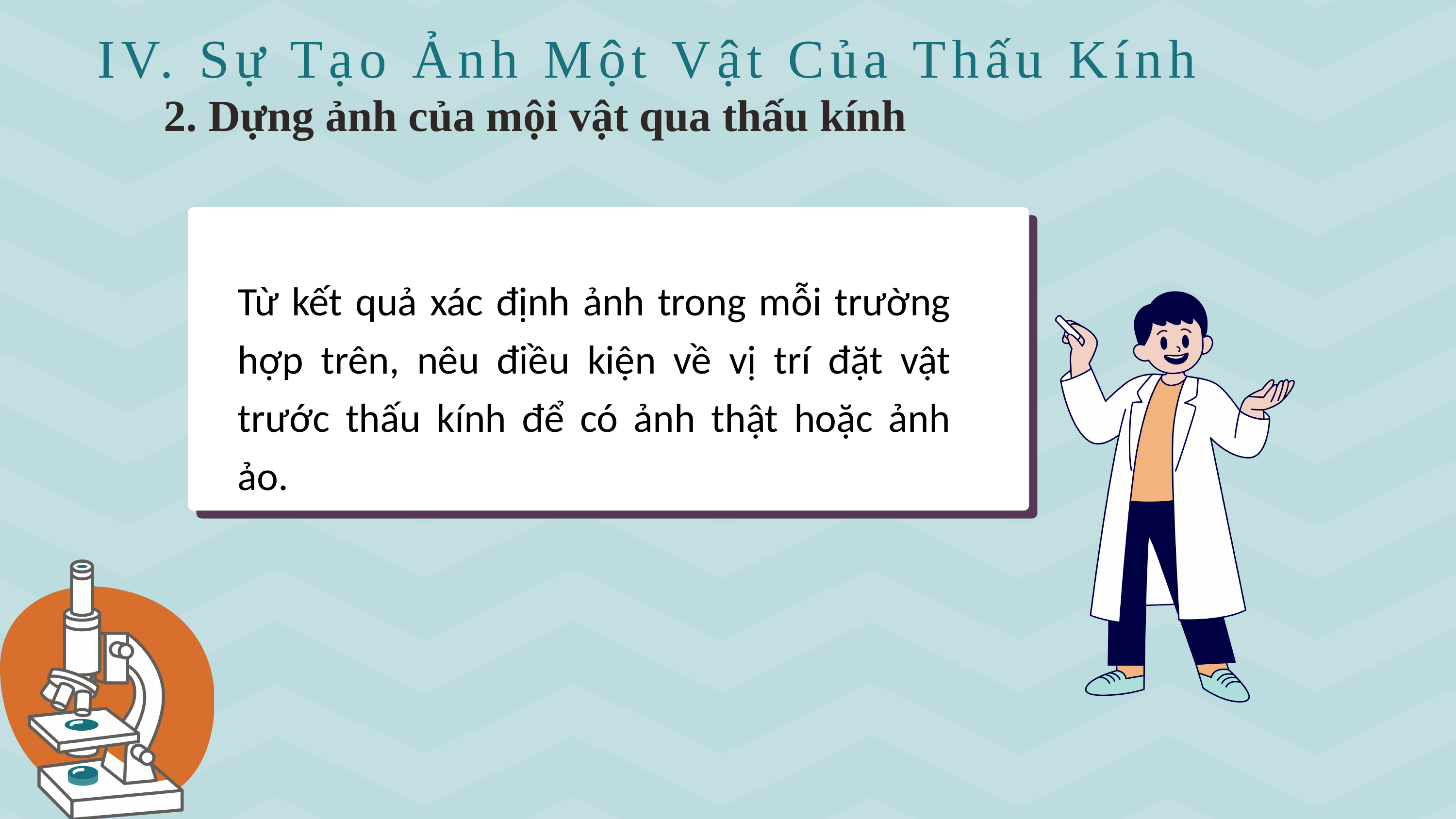

IV. Sự Tạo Ảnh Một Vật Của Thấu Kính
2. Dựng ảnh của mội vật qua thấu kính

Từ kết quả xác định ảnh trong mỗi trường hợp trên, nêu điều kiện về vị trí đặt vật trước thấu kính để có ảnh thật hoặc ảnh ảo.